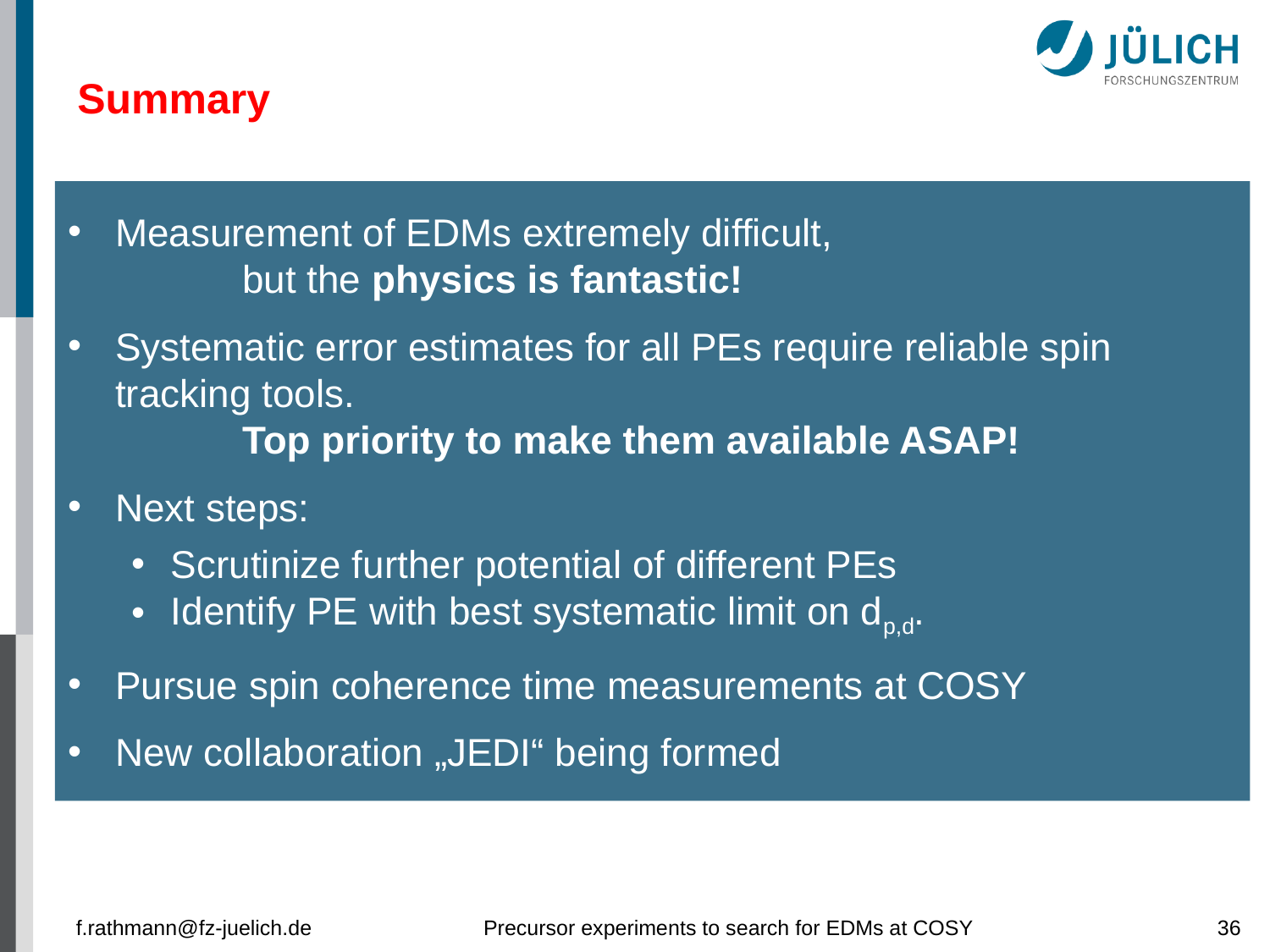

Summary
Measurement of EDMs extremely difficult,
	but the physics is fantastic!
Systematic error estimates for all PEs require reliable spin tracking tools.
	Top priority to make them available ASAP!
Next steps:
Scrutinize further potential of different PEs
Identify PE with best systematic limit on dp,d.
Pursue spin coherence time measurements at COSY
New collaboration „JEDI“ being formed
f.rathmann@fz-juelich.de
Precursor experiments to search for EDMs at COSY
36